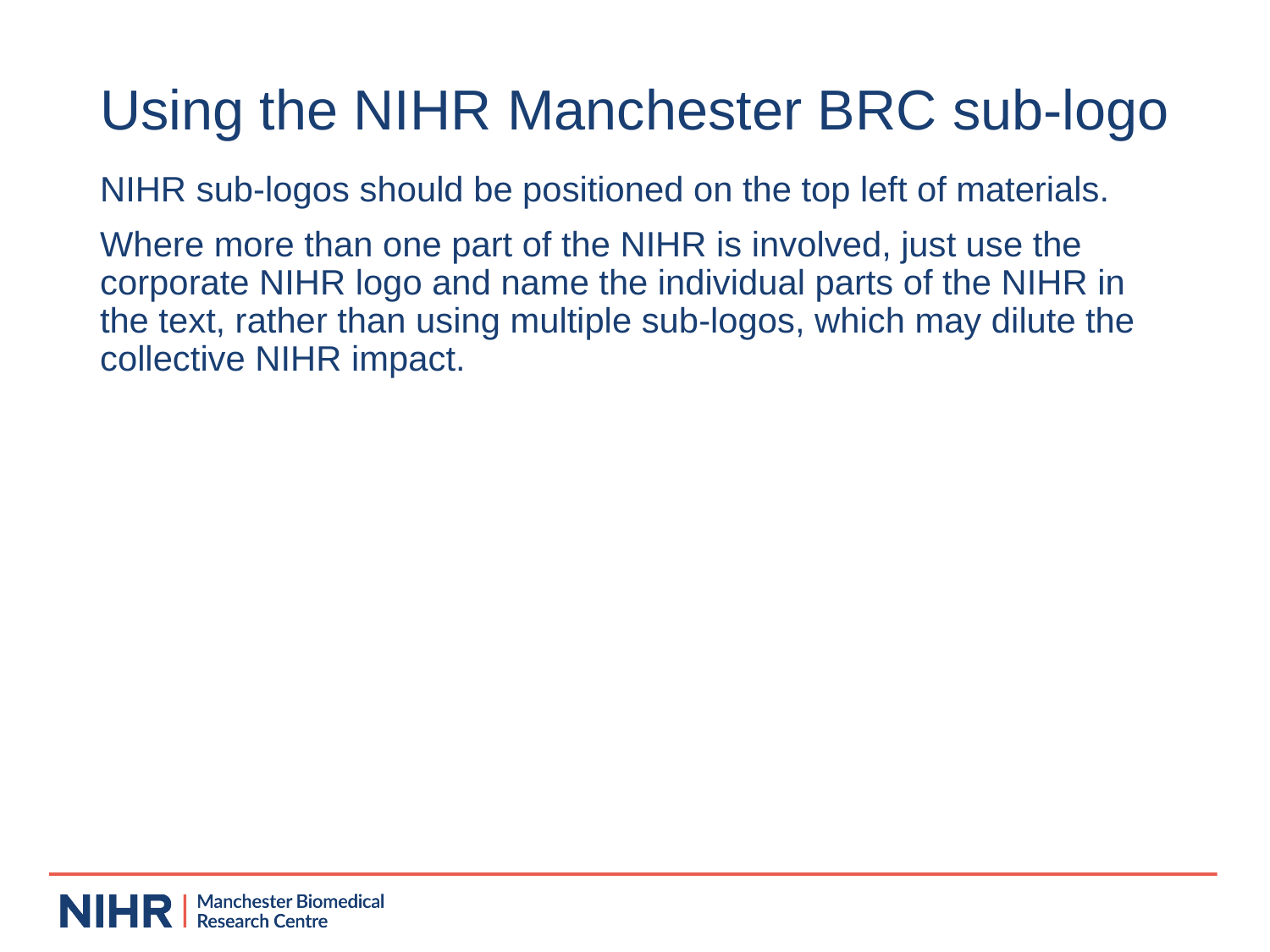

# Using the NIHR Manchester BRC sub-logo
NIHR sub-logos should be positioned on the top left of materials.
Where more than one part of the NIHR is involved, just use the corporate NIHR logo and name the individual parts of the NIHR in the text, rather than using multiple sub-logos, which may dilute the collective NIHR impact.